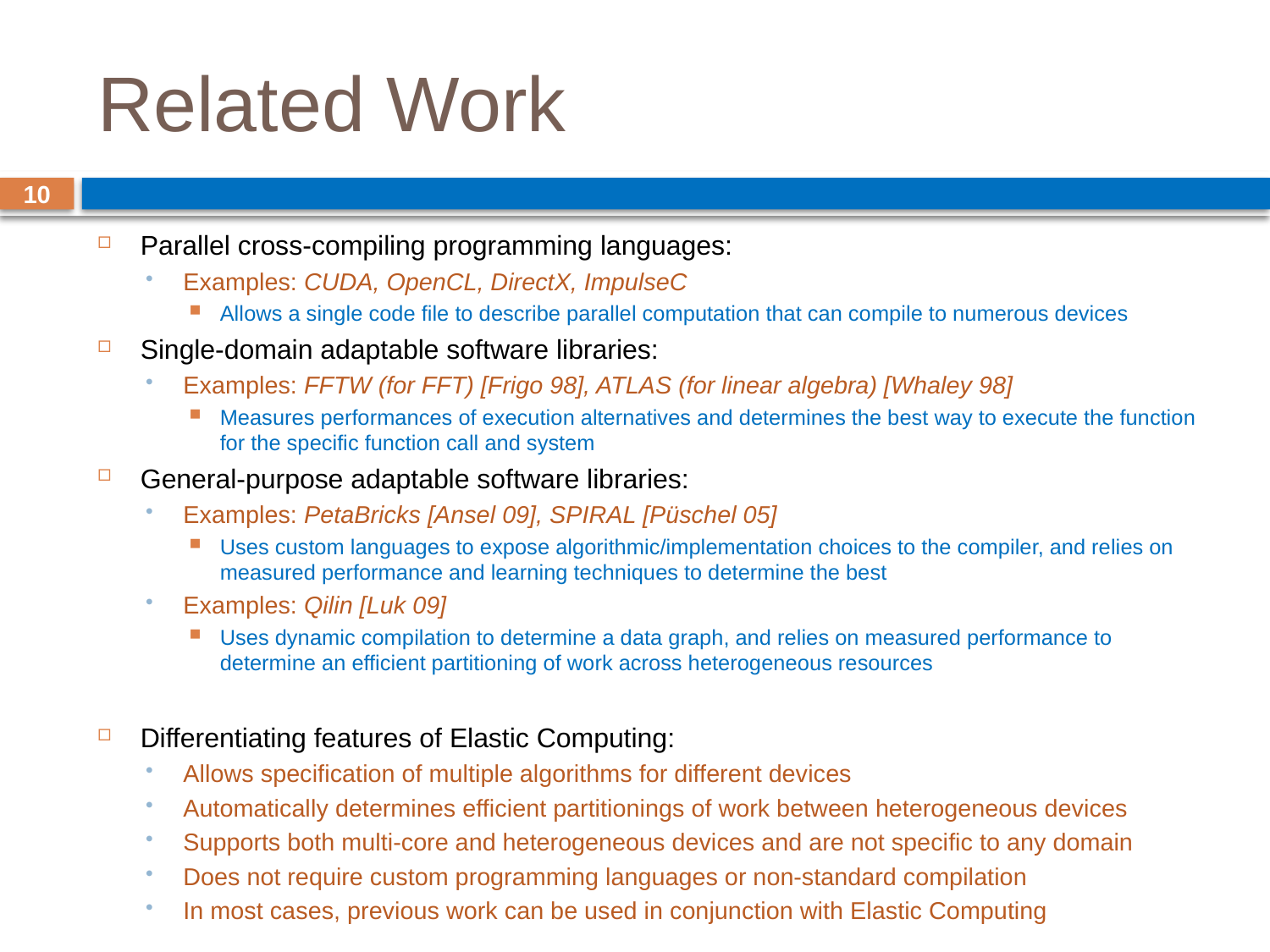

# Related Work
10
Parallel cross-compiling programming languages:
Examples: CUDA, OpenCL, DirectX, ImpulseC
Allows a single code file to describe parallel computation that can compile to numerous devices
Single-domain adaptable software libraries:
Examples: FFTW (for FFT) [Frigo 98], ATLAS (for linear algebra) [Whaley 98]
Measures performances of execution alternatives and determines the best way to execute the function for the specific function call and system
General-purpose adaptable software libraries:
Examples: PetaBricks [Ansel 09], SPIRAL [Püschel 05]
Uses custom languages to expose algorithmic/implementation choices to the compiler, and relies on measured performance and learning techniques to determine the best
Examples: Qilin [Luk 09]
Uses dynamic compilation to determine a data graph, and relies on measured performance to determine an efficient partitioning of work across heterogeneous resources

Differentiating features of Elastic Computing:
Allows specification of multiple algorithms for different devices
Automatically determines efficient partitionings of work between heterogeneous devices
Supports both multi-core and heterogeneous devices and are not specific to any domain
Does not require custom programming languages or non-standard compilation
In most cases, previous work can be used in conjunction with Elastic Computing